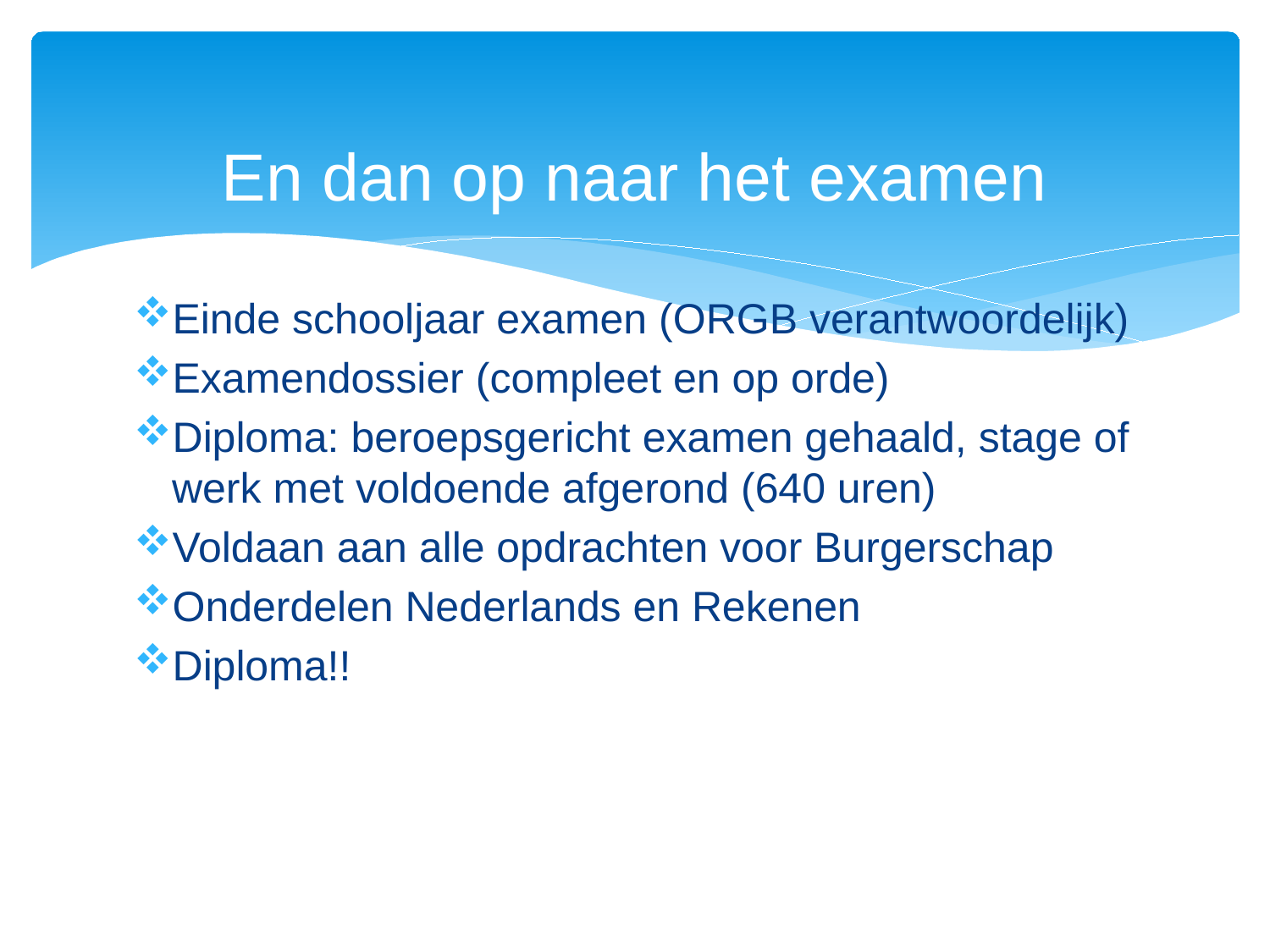

# En dan op naar het examen

Einde schooljaar examen (ORGB verantwoordelijk)
Examendossier (compleet en op orde)
Diploma: beroepsgericht examen gehaald, stage of werk met voldoende afgerond (640 uren)
Voldaan aan alle opdrachten voor Burgerschap
Onderdelen Nederlands en Rekenen
Diploma!!